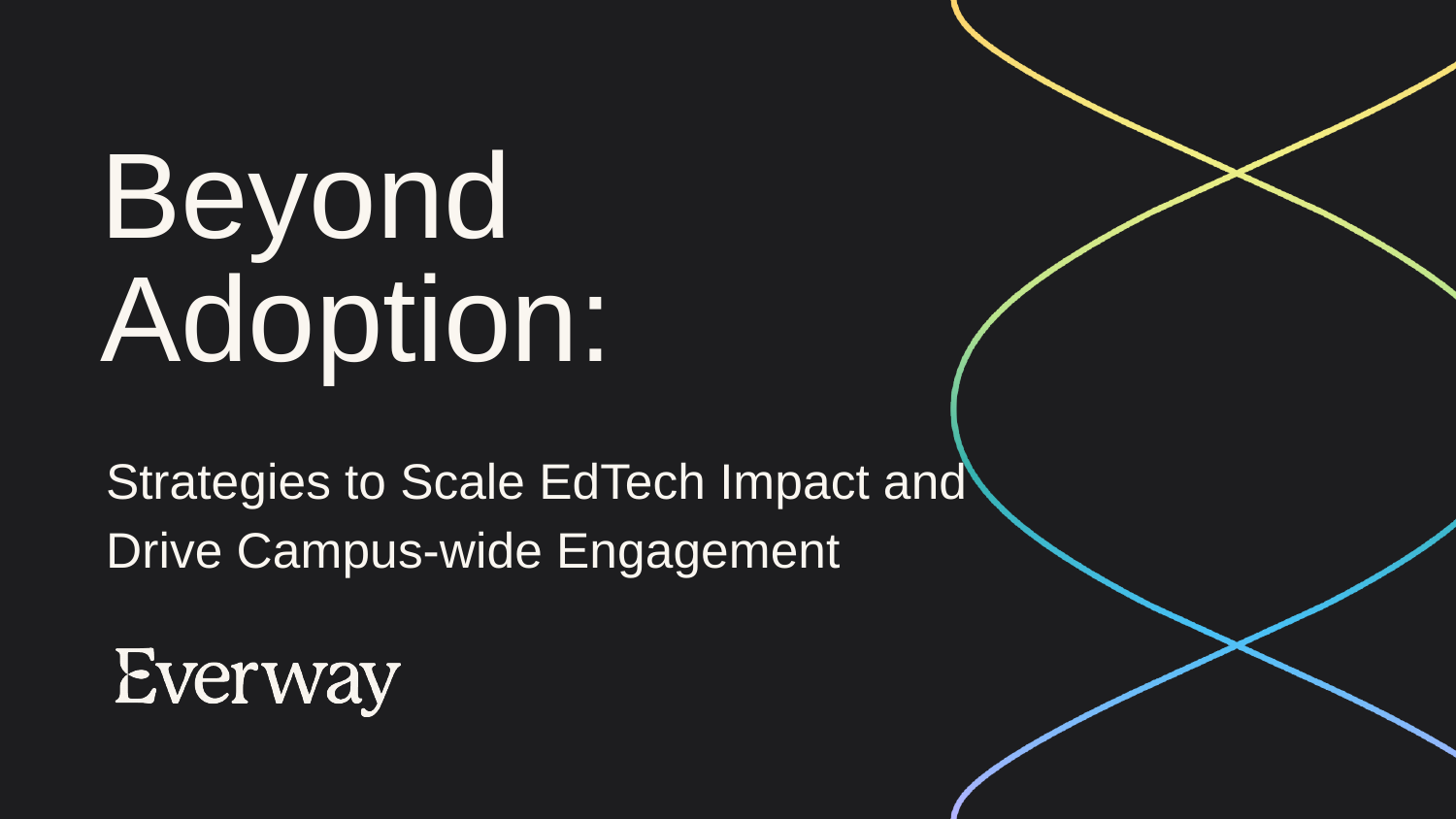

# Beyond Adoption:
Strategies to Scale EdTech Impact and Drive Campus-wide Engagement